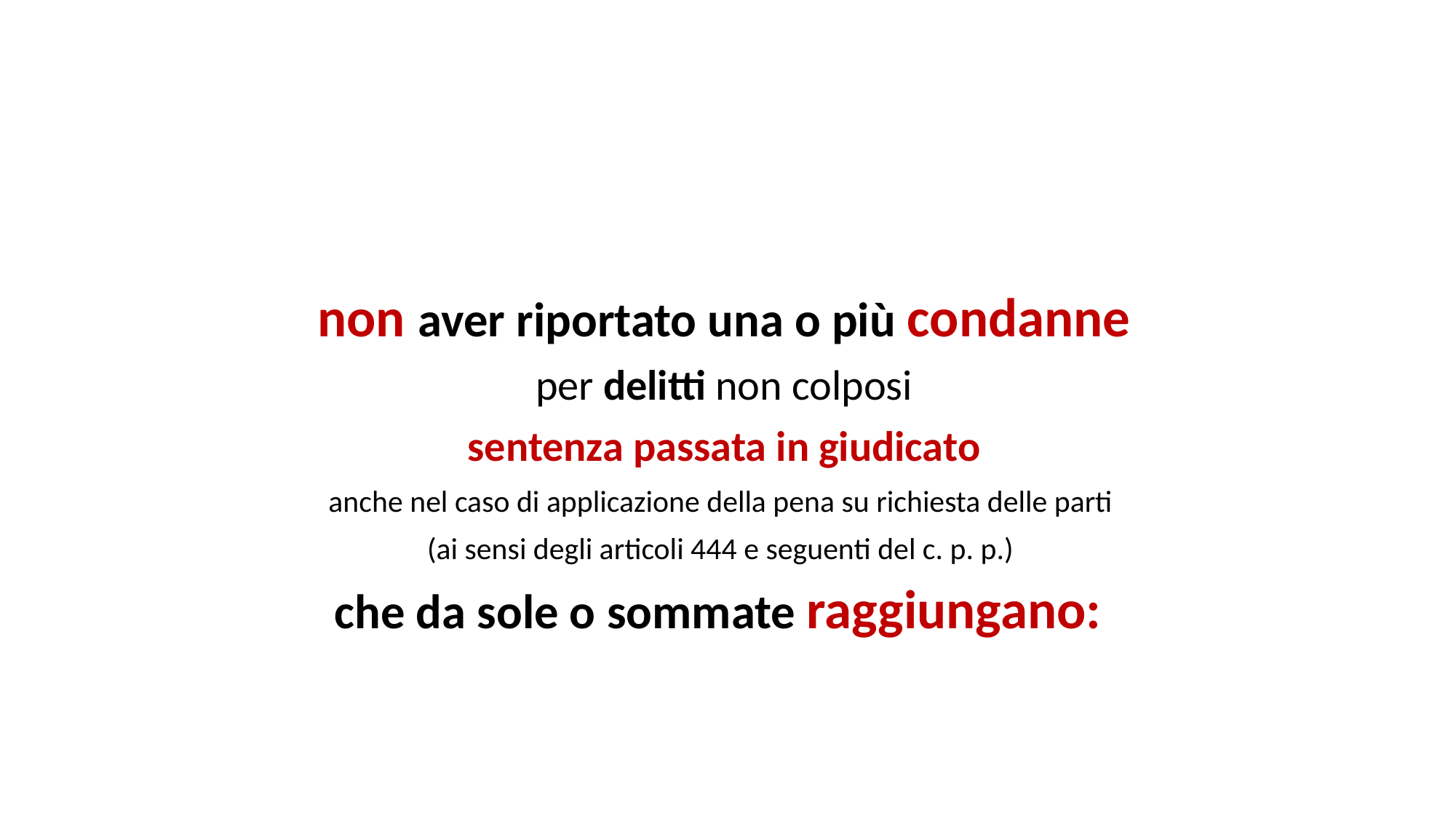

non aver riportato una o più condanne
 per delitti non colposi
sentenza passata in giudicato
anche nel caso di applicazione della pena su richiesta delle parti
(ai sensi degli articoli 444 e seguenti del c. p. p.)
che da sole o sommate raggiungano: